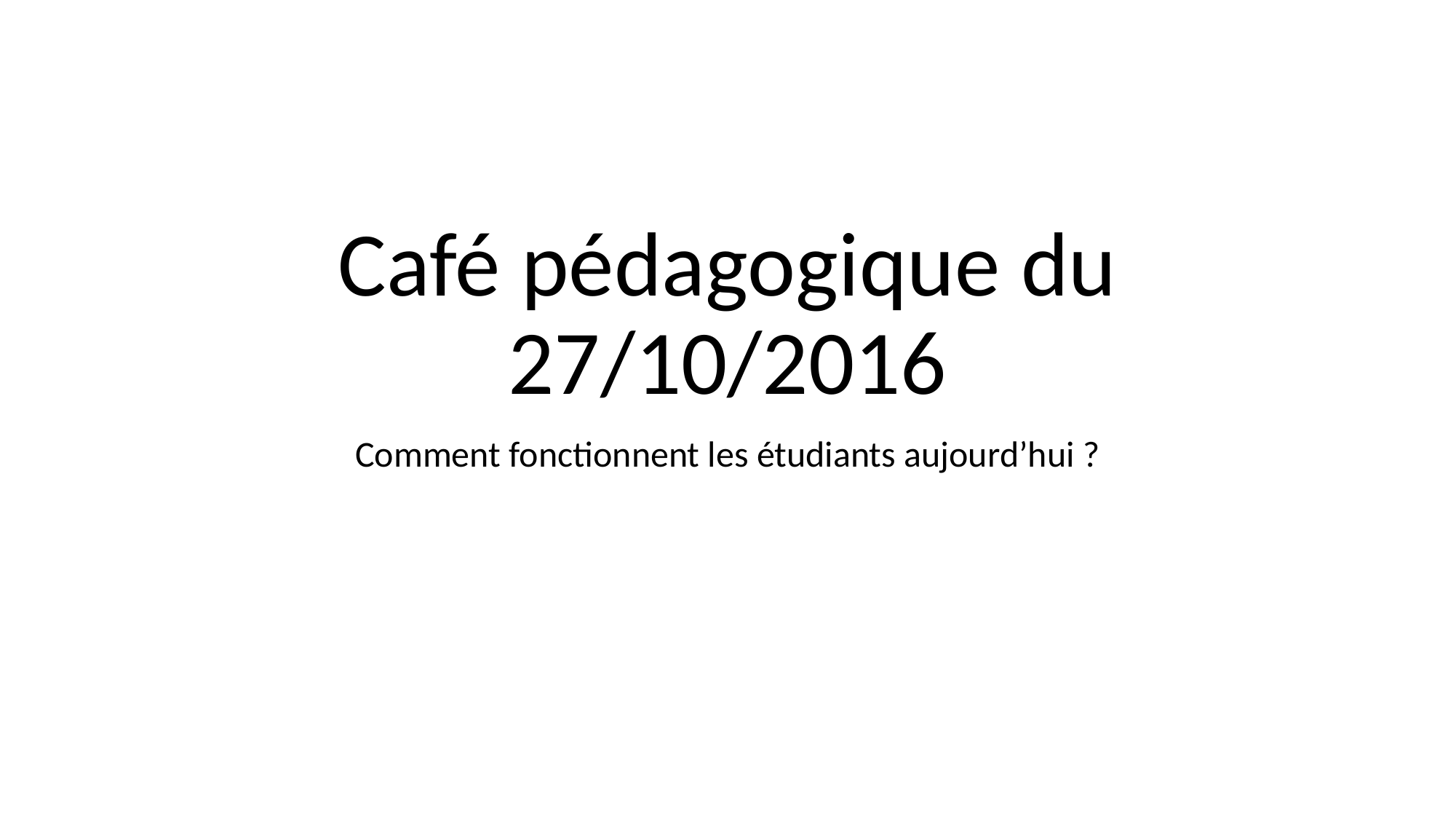

# Café pédagogique du 27/10/2016
Comment fonctionnent les étudiants aujourd’hui ?